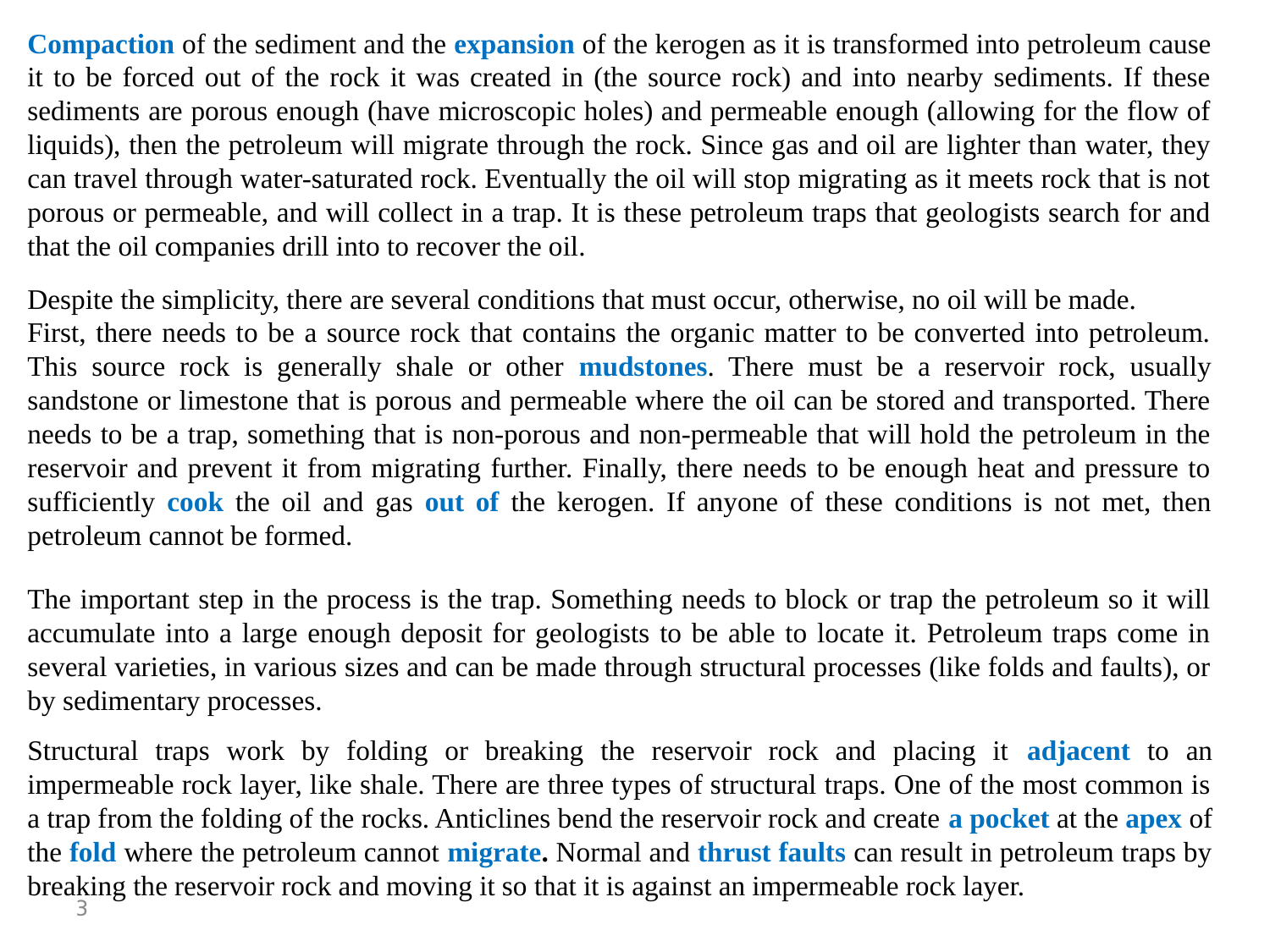

Compaction of the sediment and the expansion of the kerogen as it is transformed into petroleum cause it to be forced out of the rock it was created in (the source rock) and into nearby sediments. If these sediments are porous enough (have microscopic holes) and permeable enough (allowing for the flow of liquids), then the petroleum will migrate through the rock. Since gas and oil are lighter than water, they can travel through water-saturated rock. Eventually the oil will stop migrating as it meets rock that is not porous or permeable, and will collect in a trap. It is these petroleum traps that geologists search for and that the oil companies drill into to recover the oil.

Despite the simplicity, there are several conditions that must occur, otherwise, no oil will be made.
First, there needs to be a source rock that contains the organic matter to be converted into petroleum. This source rock is generally shale or other mudstones. There must be a reservoir rock, usually sandstone or limestone that is porous and permeable where the oil can be stored and transported. There needs to be a trap, something that is non-porous and non-permeable that will hold the petroleum in the reservoir and prevent it from migrating further. Finally, there needs to be enough heat and pressure to sufficiently cook the oil and gas out of the kerogen. If anyone of these conditions is not met, then petroleum cannot be formed.

The important step in the process is the trap. Something needs to block or trap the petroleum so it will accumulate into a large enough deposit for geologists to be able to locate it. Petroleum traps come in several varieties, in various sizes and can be made through structural processes (like folds and faults), or by sedimentary processes.

Structural traps work by folding or breaking the reservoir rock and placing it adjacent to an impermeable rock layer, like shale. There are three types of structural traps. One of the most common is a trap from the folding of the rocks. Anticlines bend the reservoir rock and create a pocket at the apex of the fold where the petroleum cannot migrate. Normal and thrust faults can result in petroleum traps by breaking the reservoir rock and moving it so that it is against an impermeable rock layer.
3